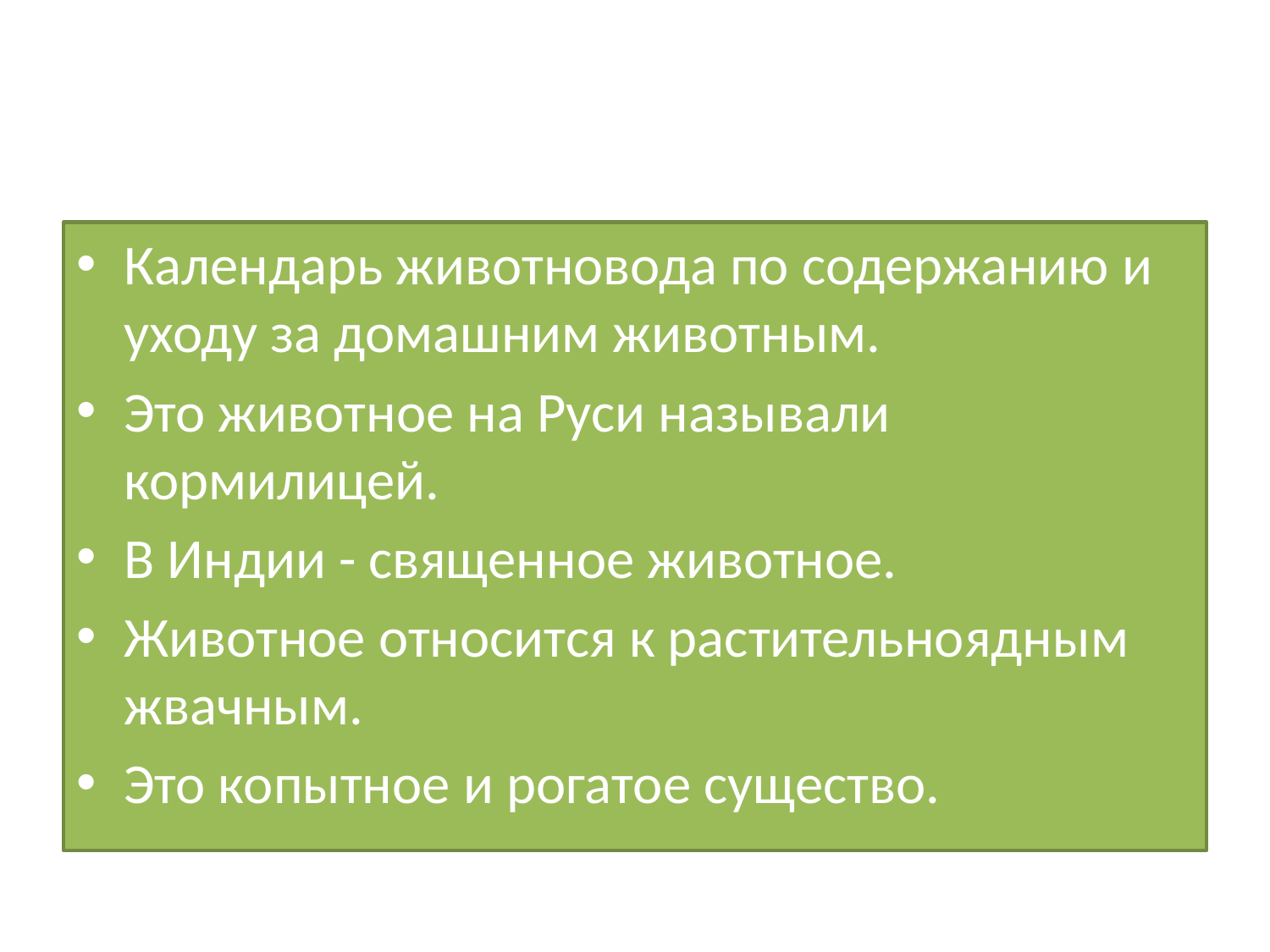

#
Календарь животновода по содержанию и уходу за домашним животным.
Это животное на Руси называли кормилицей.
В Индии - священное животное.
Животное относится к растительноядным жвачным.
Это копытное и рогатое существо.